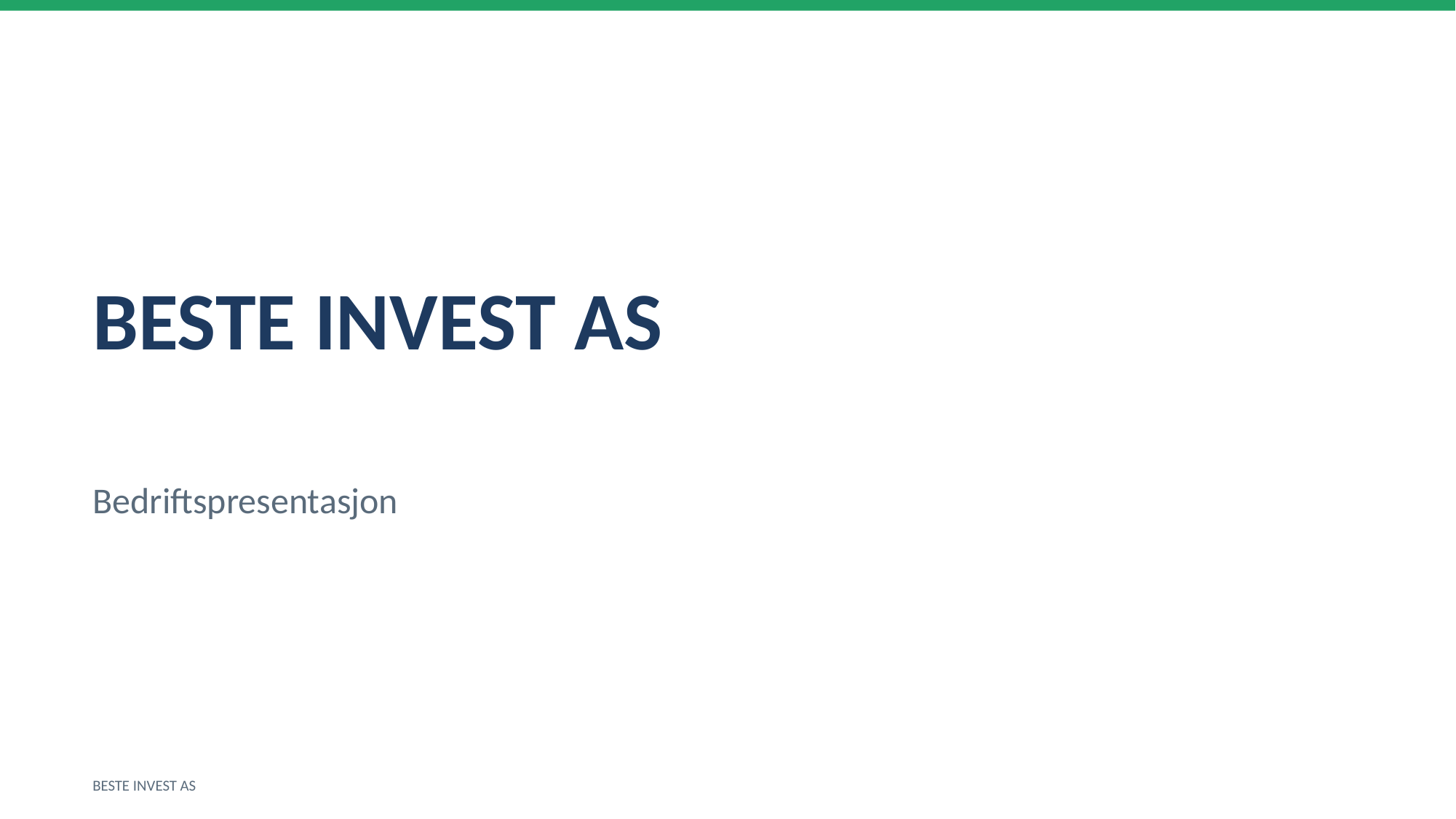

BESTE INVEST AS
Bedriftspresentasjon
BESTE INVEST AS